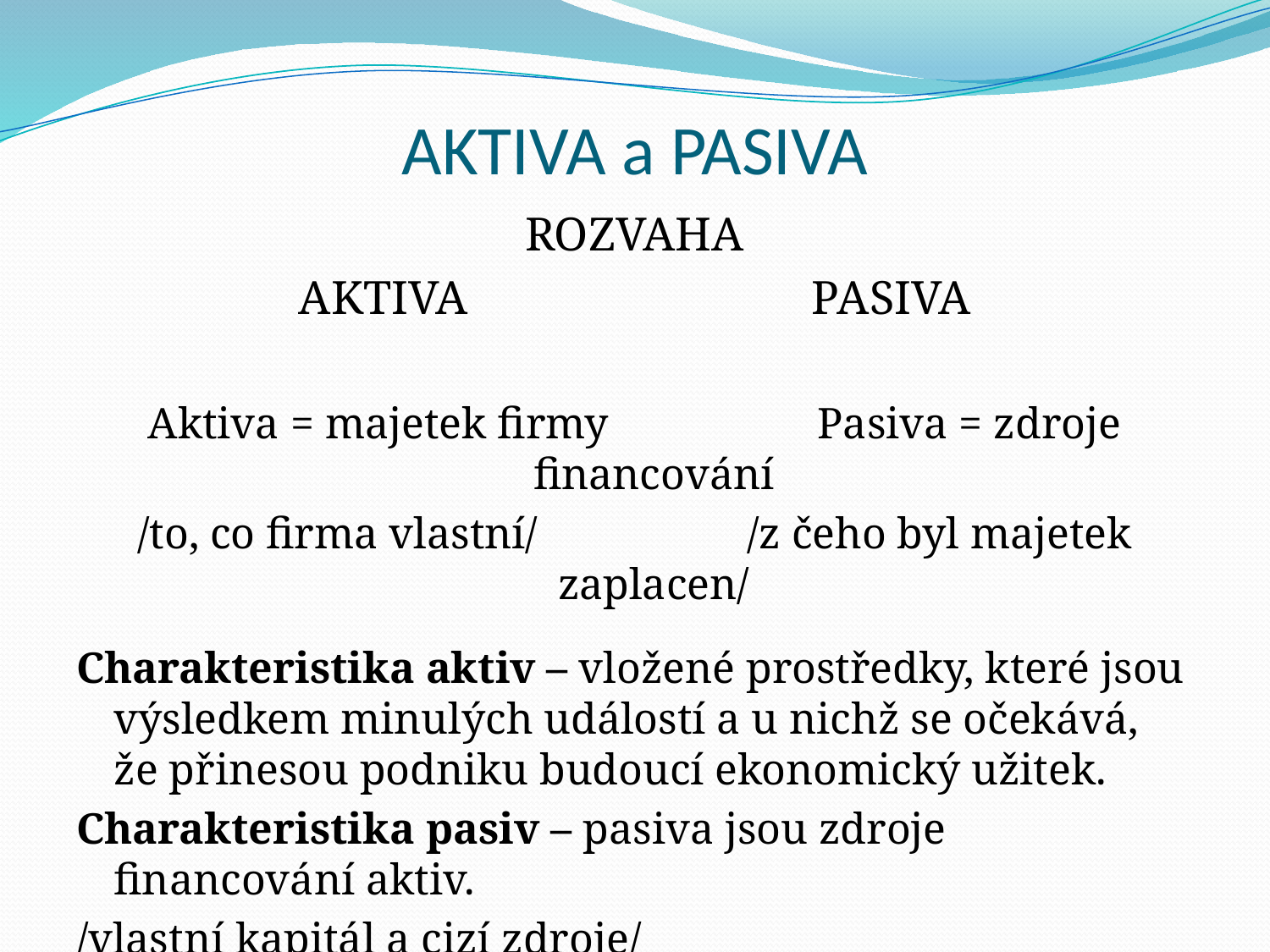

# AKTIVA a PASIVA
ROZVAHA
AKTIVA                             PASIVA

Aktiva = majetek firmy                   Pasiva = zdroje financování
/to, co firma vlastní/                   /z čeho byl majetek zaplacen/

Charakteristika aktiv – vložené prostředky, které jsou výsledkem minulých událostí a u nichž se očekává, že přinesou podniku budoucí ekonomický užitek.
Charakteristika pasiv – pasiva jsou zdroje financování aktiv.
/vlastní kapitál a cizí zdroje/